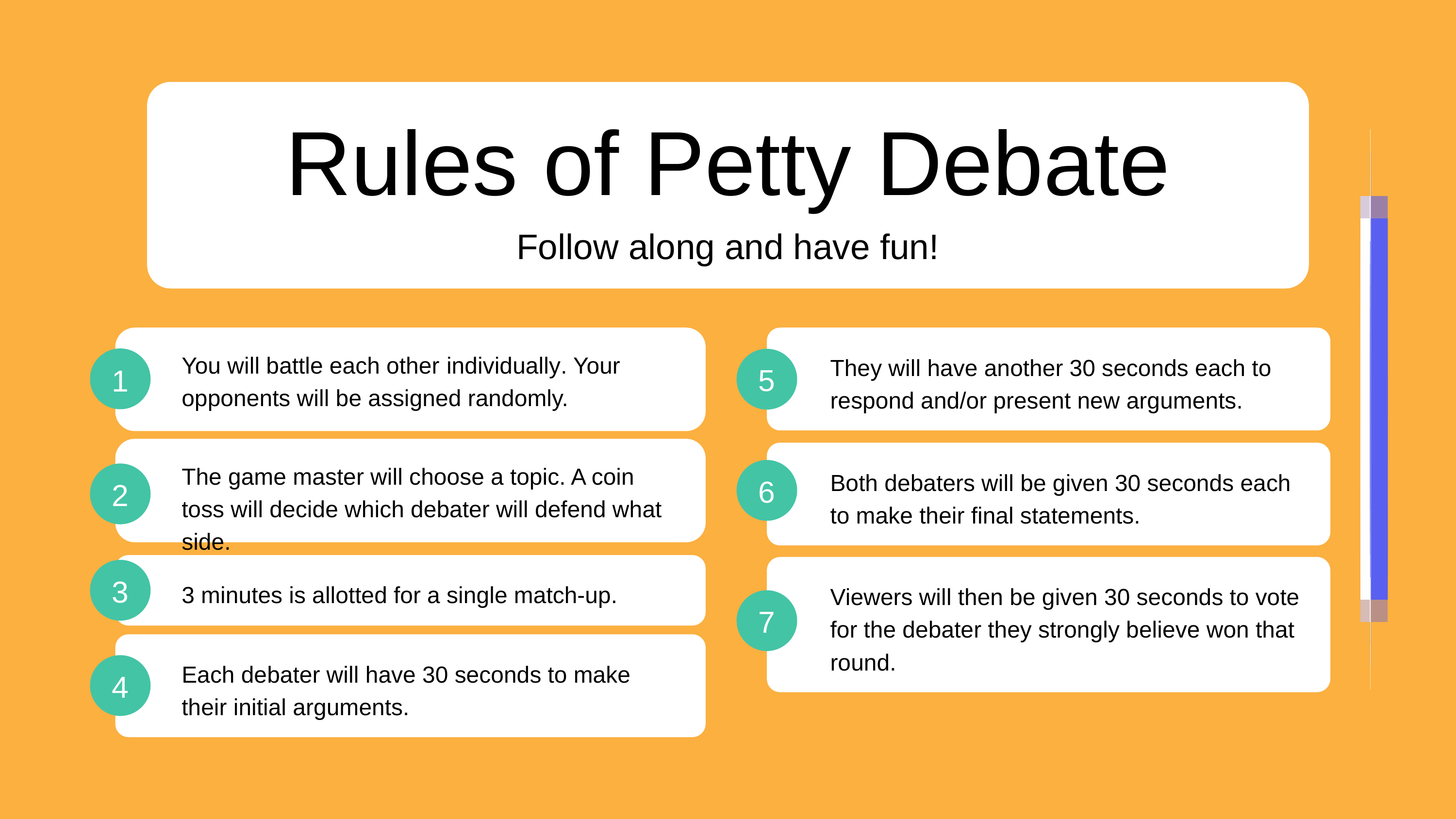

Rules of Petty Debate
Follow along and have fun!

You will battle each other individually. Your opponents will be assigned randomly.

They will have another 30 seconds each to respond and/or present new arguments.

5
1

The game master will choose a topic. A coin toss will decide which debater will defend what side.

Both debaters will be given 30 seconds each to make their final statements.

6
2

3 minutes is allotted for a single match-up.

Viewers will then be given 30 seconds to vote for the debater they strongly believe won that round.

3

7

Each debater will have 30 seconds to make their initial arguments.

4